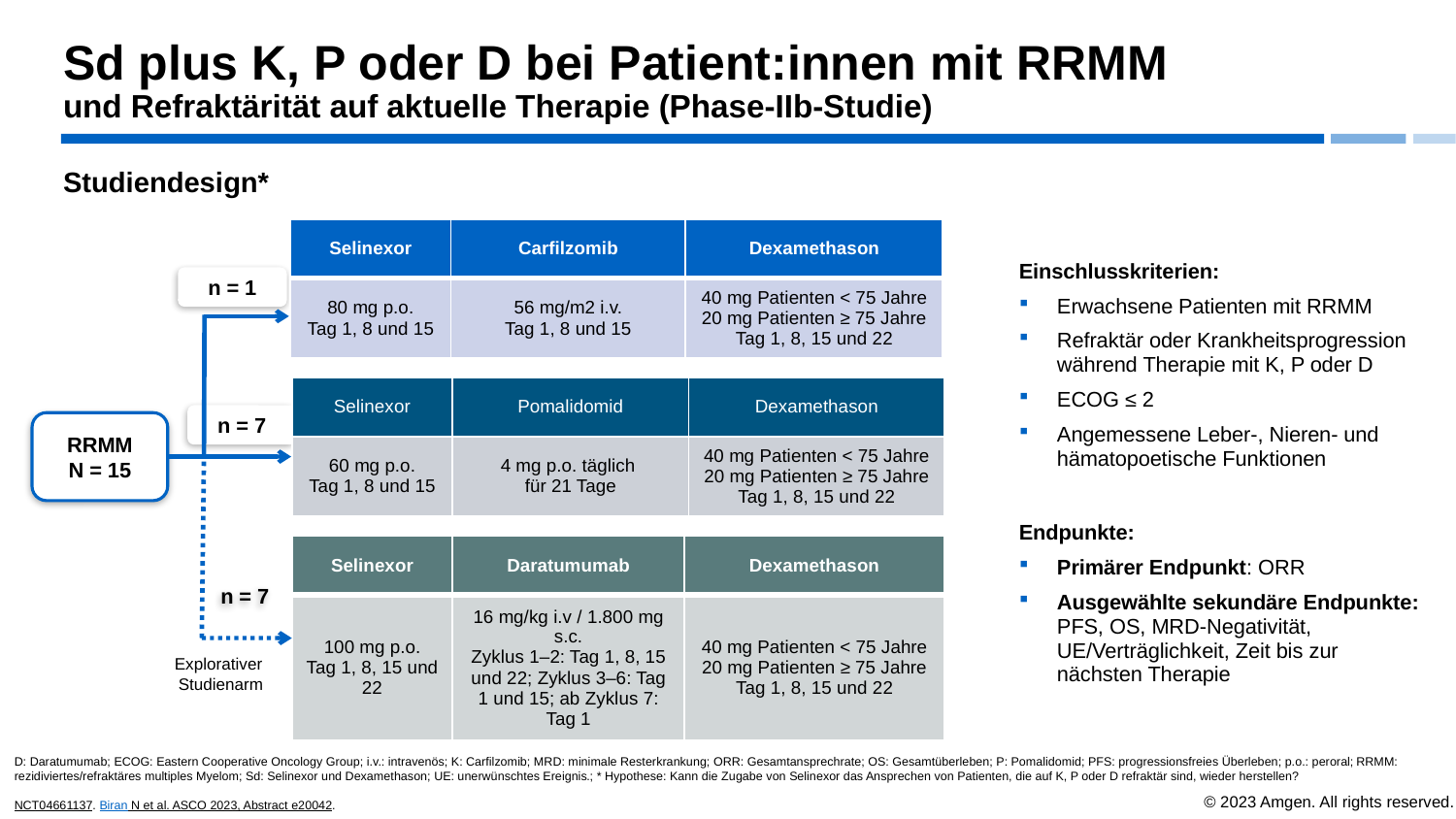

Sd plus K, P oder D bei Patient:innen mit RRMM
und Refraktärität auf aktuelle Therapie (Phase-IIb-Studie)
# Studiendesign*
| Selinexor | Carfilzomib | Dexamethason |
| --- | --- | --- |
| 80 mg p.o. Tag 1, 8 und 15 | 56 mg/m2 i.v. Tag 1, 8 und 15 | 40 mg Patienten < 75 Jahre 20 mg Patienten ≥ 75 Jahre Tag 1, 8, 15 und 22 |
Einschlusskriterien:
Erwachsene Patienten mit RRMM
Refraktär oder Krankheitsprogression während Therapie mit K, P oder D
ECOG ≤ 2
Angemessene Leber-, Nieren- und hämatopoetische Funktionen
n = 1
| Selinexor | Pomalidomid | Dexamethason |
| --- | --- | --- |
| 60 mg p.o. Tag 1, 8 und 15 | 4 mg p.o. täglich für 21 Tage | 40 mg Patienten < 75 Jahre 20 mg Patienten ≥ 75 Jahre Tag 1, 8, 15 und 22 |
n = 7
RRMM
N = 15
Endpunkte:
Primärer Endpunkt: ORR
Ausgewählte sekundäre Endpunkte: PFS, OS, MRD-Negativität, UE/Verträglichkeit, Zeit bis zur nächsten Therapie
| Selinexor | Daratumumab | Dexamethason |
| --- | --- | --- |
| 100 mg p.o. Tag 1, 8, 15 und 22 | 16 mg/kg i.v / 1.800 mg s.c. Zyklus 1–2: Tag 1, 8, 15 und 22; Zyklus 3–6: Tag 1 und 15; ab Zyklus 7: Tag 1 | 40 mg Patienten < 75 Jahre 20 mg Patienten ≥ 75 Jahre Tag 1, 8, 15 und 22 |
n = 7
Explorativer
Studienarm
D: Daratumumab; ECOG: Eastern Cooperative Oncology Group; i.v.: intravenös; K: Carfilzomib; MRD: minimale Resterkrankung; ORR: Gesamtansprechrate; OS: Gesamtüberleben; P: Pomalidomid; PFS: progressionsfreies Überleben; p.o.: peroral; RRMM: rezidiviertes/refraktäres multiples Myelom; Sd: Selinexor und Dexamethason; UE: unerwünschtes Ereignis.; * Hypothese: Kann die Zugabe von Selinexor das Ansprechen von Patienten, die auf K, P oder D refraktär sind, wieder herstellen?

NCT04661137. Biran N et al. ASCO 2023, Abstract e20042.